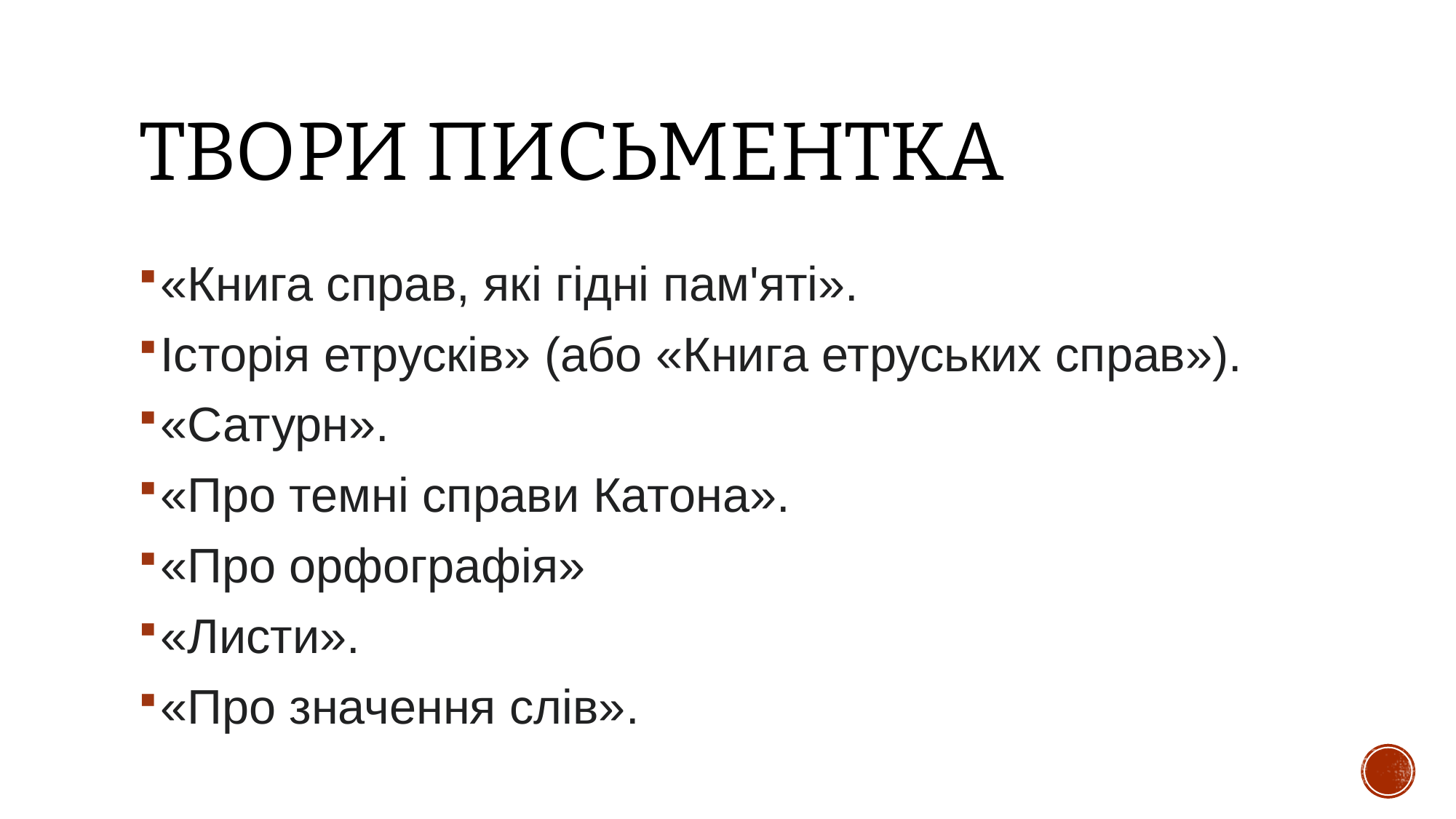

# Твори письментка
«Книга справ, які гідні пам'яті».
Історія етрусків» (або «Книга етруських справ»).
«Сатурн».
«Про темні справи Катона».
«Про орфографія»
«Листи».
«Про значення слів».